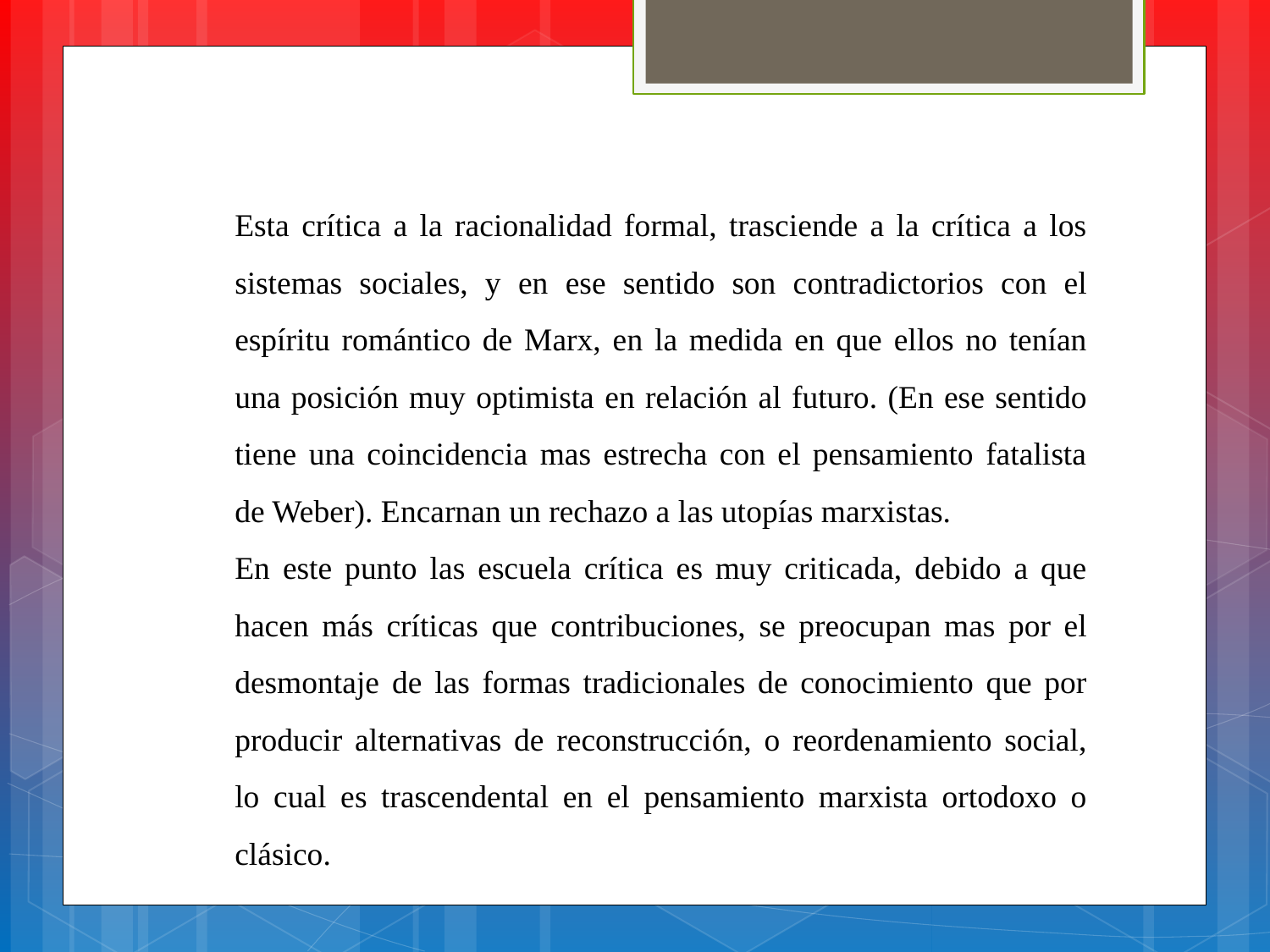

Esta crítica a la racionalidad formal, trasciende a la crítica a los sistemas sociales, y en ese sentido son contradictorios con el espíritu romántico de Marx, en la medida en que ellos no tenían una posición muy optimista en relación al futuro. (En ese sentido tiene una coincidencia mas estrecha con el pensamiento fatalista de Weber). Encarnan un rechazo a las utopías marxistas.
En este punto las escuela crítica es muy criticada, debido a que hacen más críticas que contribuciones, se preocupan mas por el desmontaje de las formas tradicionales de conocimiento que por producir alternativas de reconstrucción, o reordenamiento social, lo cual es trascendental en el pensamiento marxista ortodoxo o clásico.